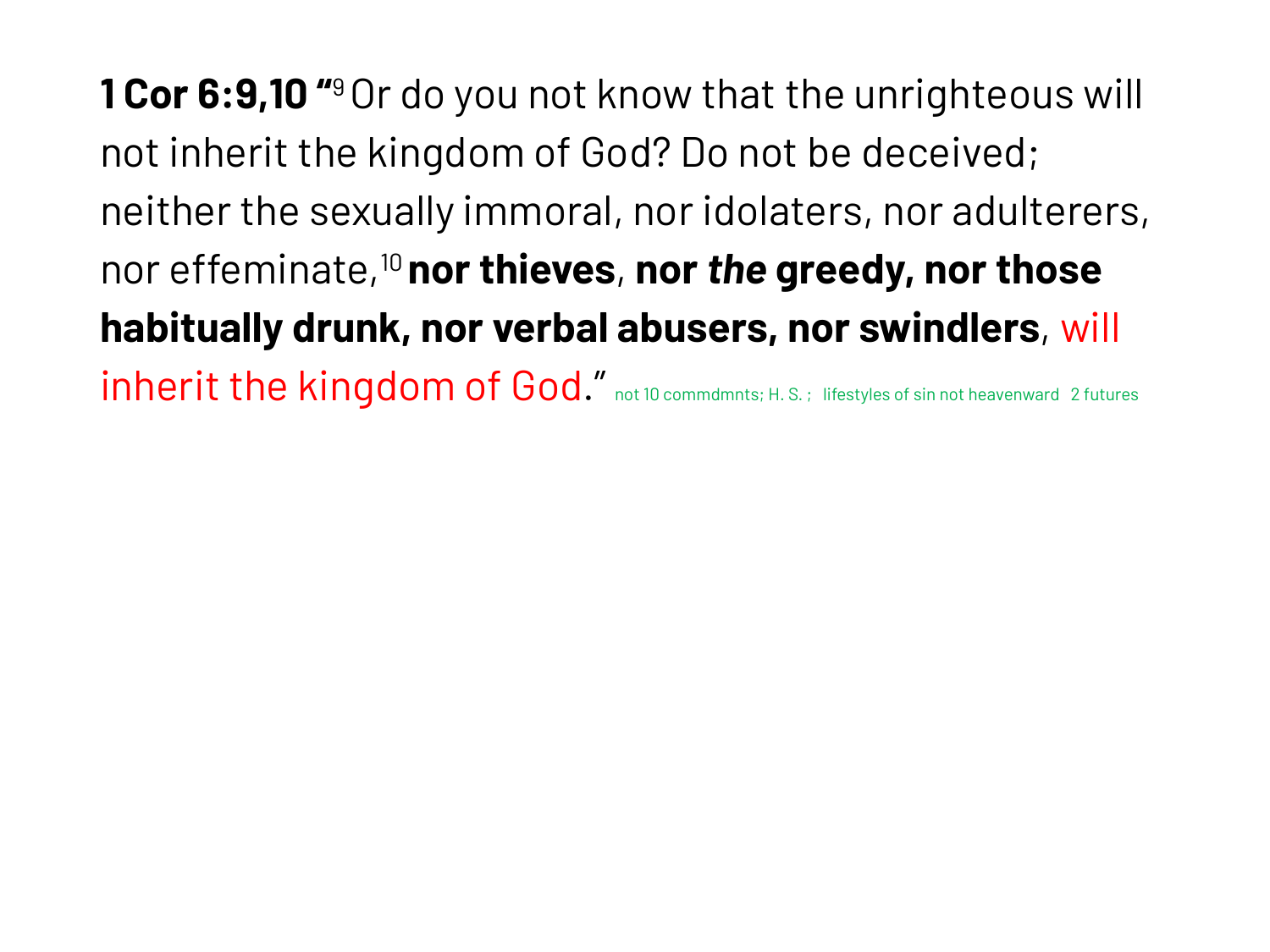

#
1 Cor 6:9,10 “9 Or do you not know that the unrighteous will not inherit the kingdom of God? Do not be deceived; neither the sexually immoral, nor idolaters, nor adulterers, nor effeminate,10 nor thieves, nor the greedy, nor those habitually drunk, nor verbal abusers, nor swindlers, will inherit the kingdom of God.” not 10 commdmnts; H. S. ;   lifestyles of sin not heavenward   2 futures